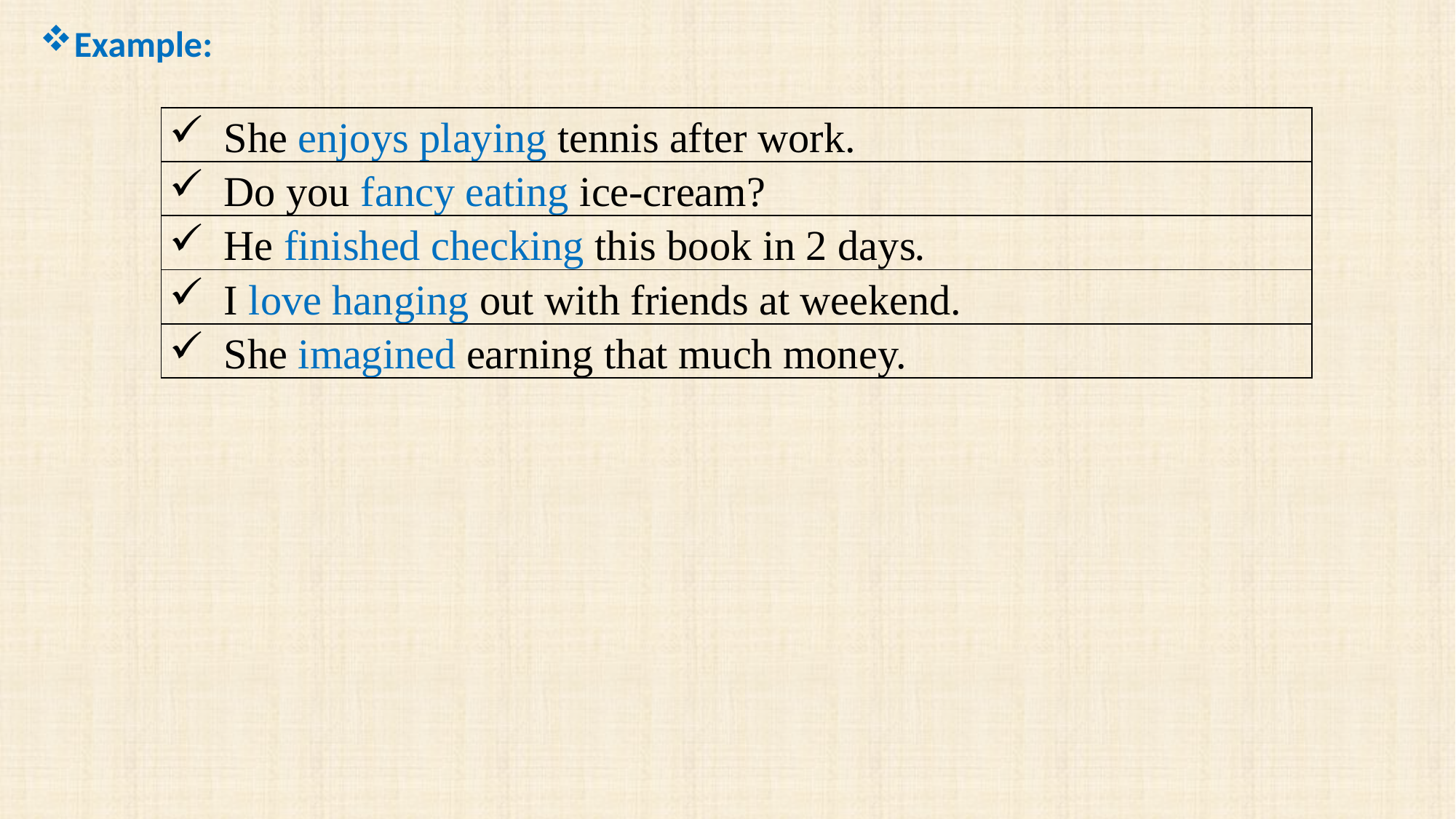

Example:
| She enjoys playing tennis after work. |
| --- |
| Do you fancy eating ice-cream? |
| He finished checking this book in 2 days. |
| I love hanging out with friends at weekend. |
| She imagined earning that much money. |